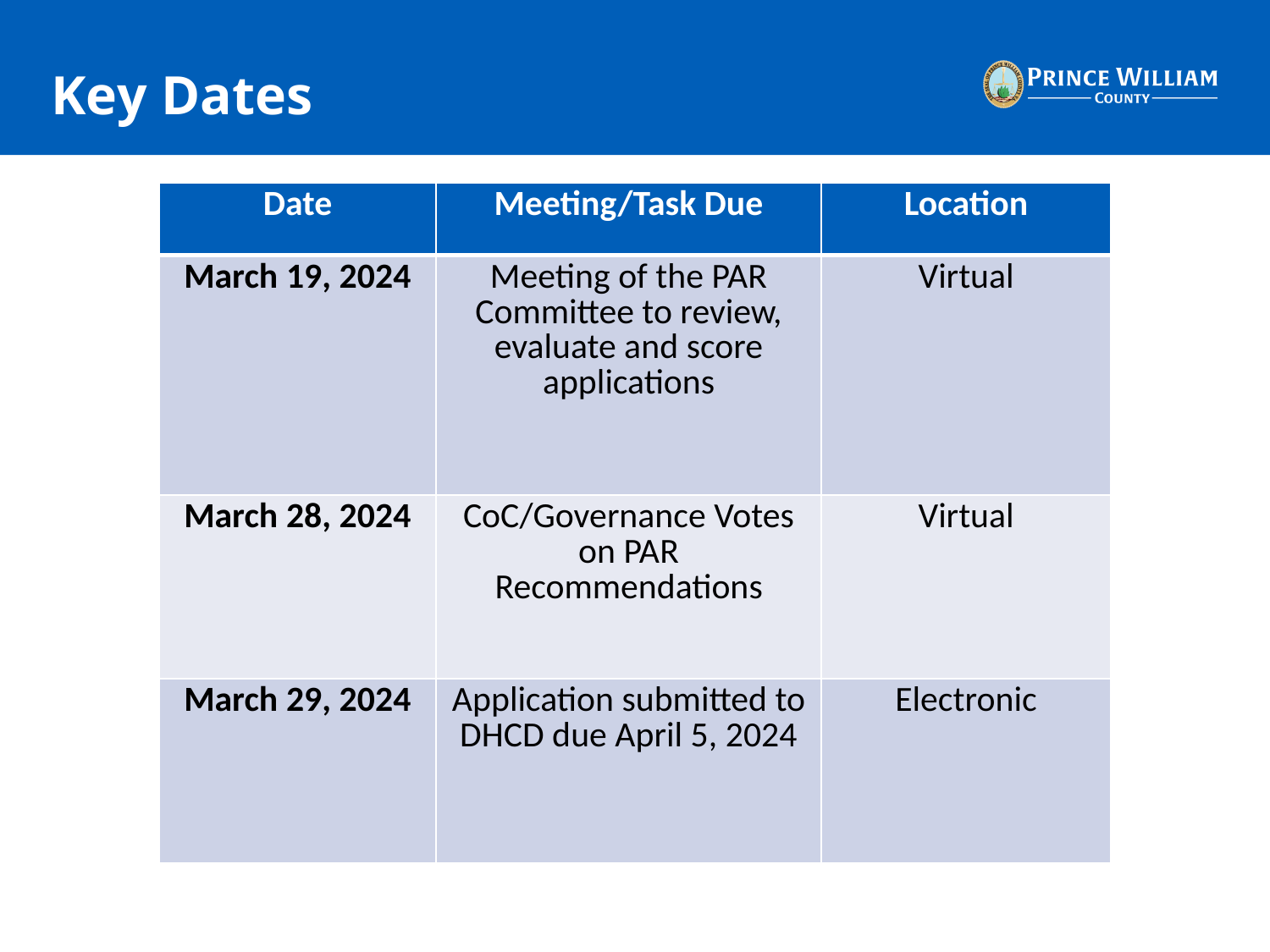

# Key Dates
| Date | Meeting/Task Due | Location |
| --- | --- | --- |
| March 19, 2024 | Meeting of the PAR Committee to review, evaluate and score applications | Virtual |
| March 28, 2024 | CoC/Governance Votes on PAR Recommendations | Virtual |
| March 29, 2024 | Application submitted to DHCD due April 5, 2024 | Electronic |